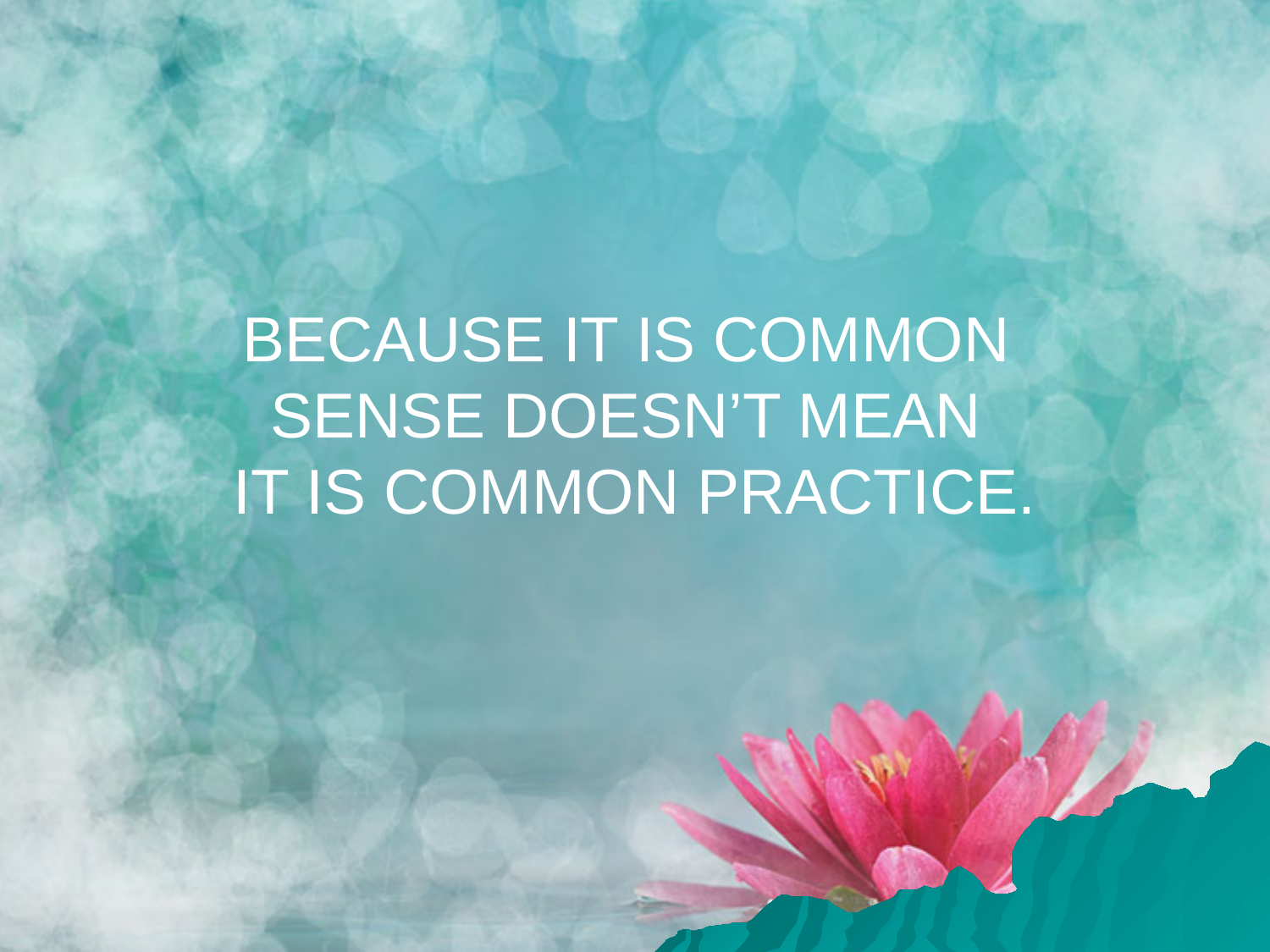

# BECAUSE IT IS COMMON SENSE DOESN’T MEAN IT IS COMMON PRACTICE.